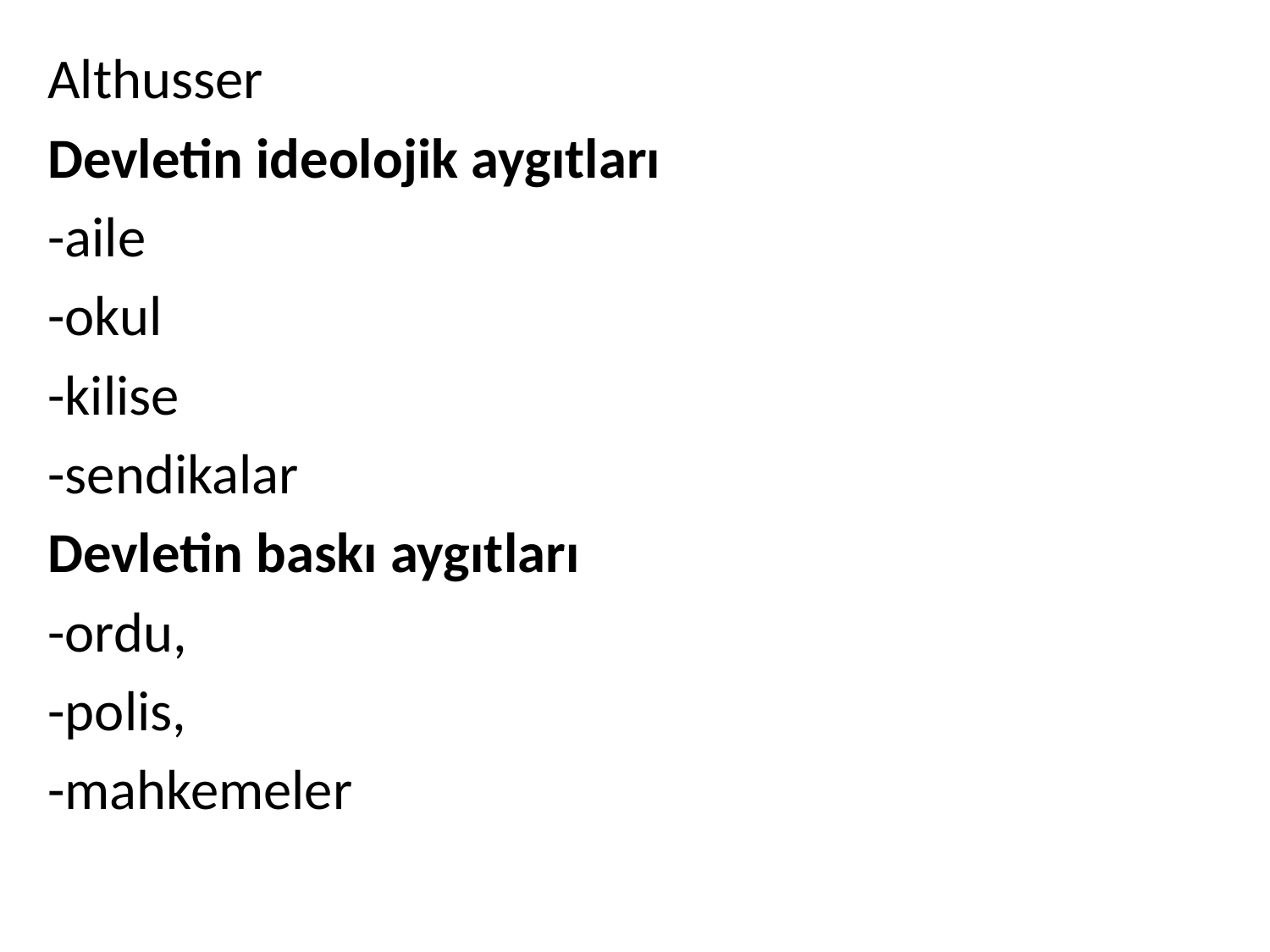

Althusser
Devletin ideolojik aygıtları
-aile
-okul
-kilise
-sendikalar
Devletin baskı aygıtları
-ordu,
-polis,
-mahkemeler